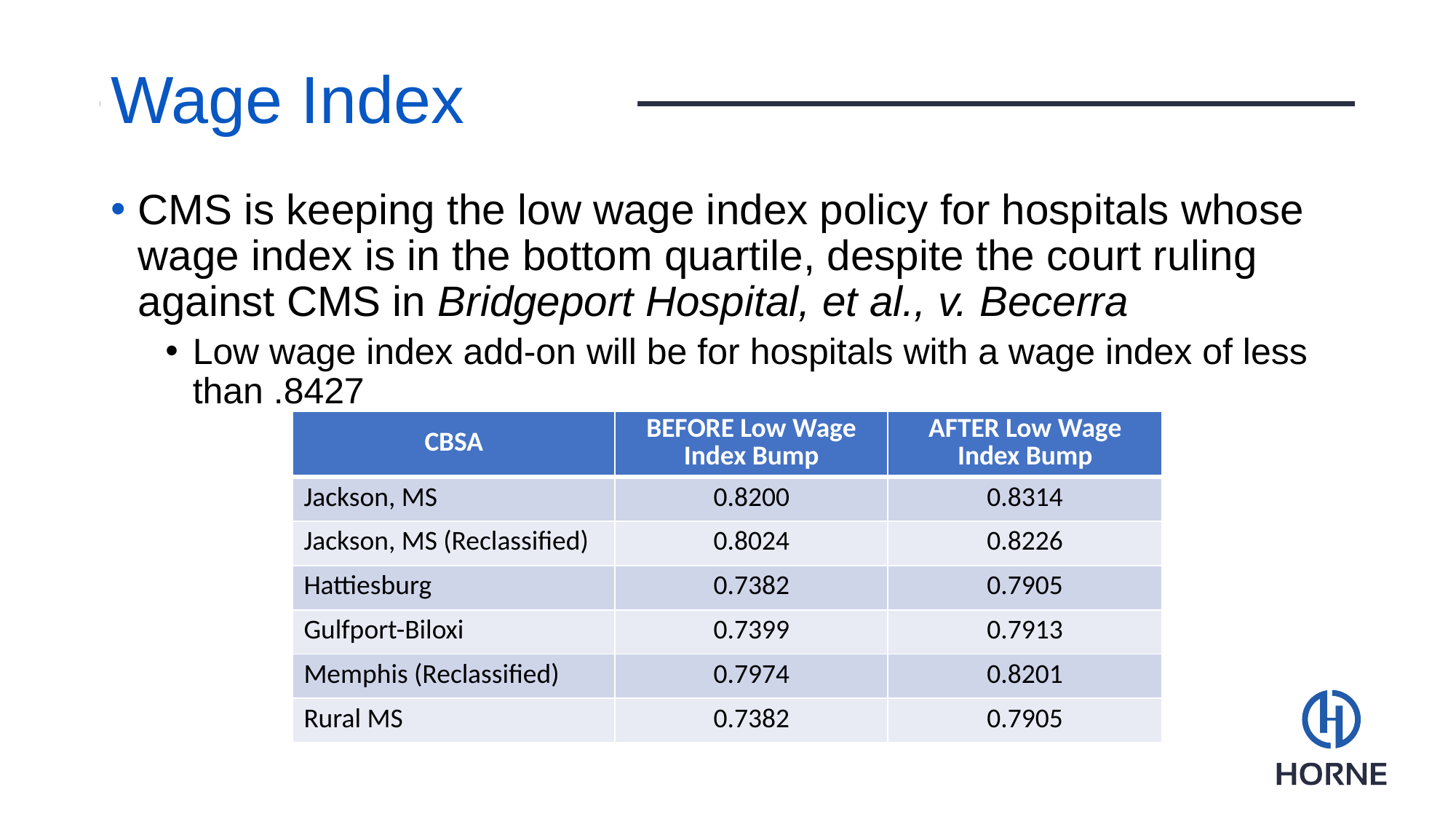

Wage Index
CMS is keeping the low wage index policy for hospitals whose wage index is in the bottom quartile, despite the court ruling against CMS in Bridgeport Hospital, et al., v. Becerra
Low wage index add-on will be for hospitals with a wage index of less than .8427

| CBSA | BEFORE Low Wage Index Bump | AFTER Low Wage Index Bump |
| --- | --- | --- |
| Jackson, MS | 0.8200 | 0.8314 |
| Jackson, MS (Reclassified) | 0.8024 | 0.8226 |
| Hattiesburg | 0.7382 | 0.7905 |
| Gulfport-Biloxi | 0.7399 | 0.7913 |
| Memphis (Reclassified) | 0.7974 | 0.8201 |
| Rural MS | 0.7382 | 0.7905 |